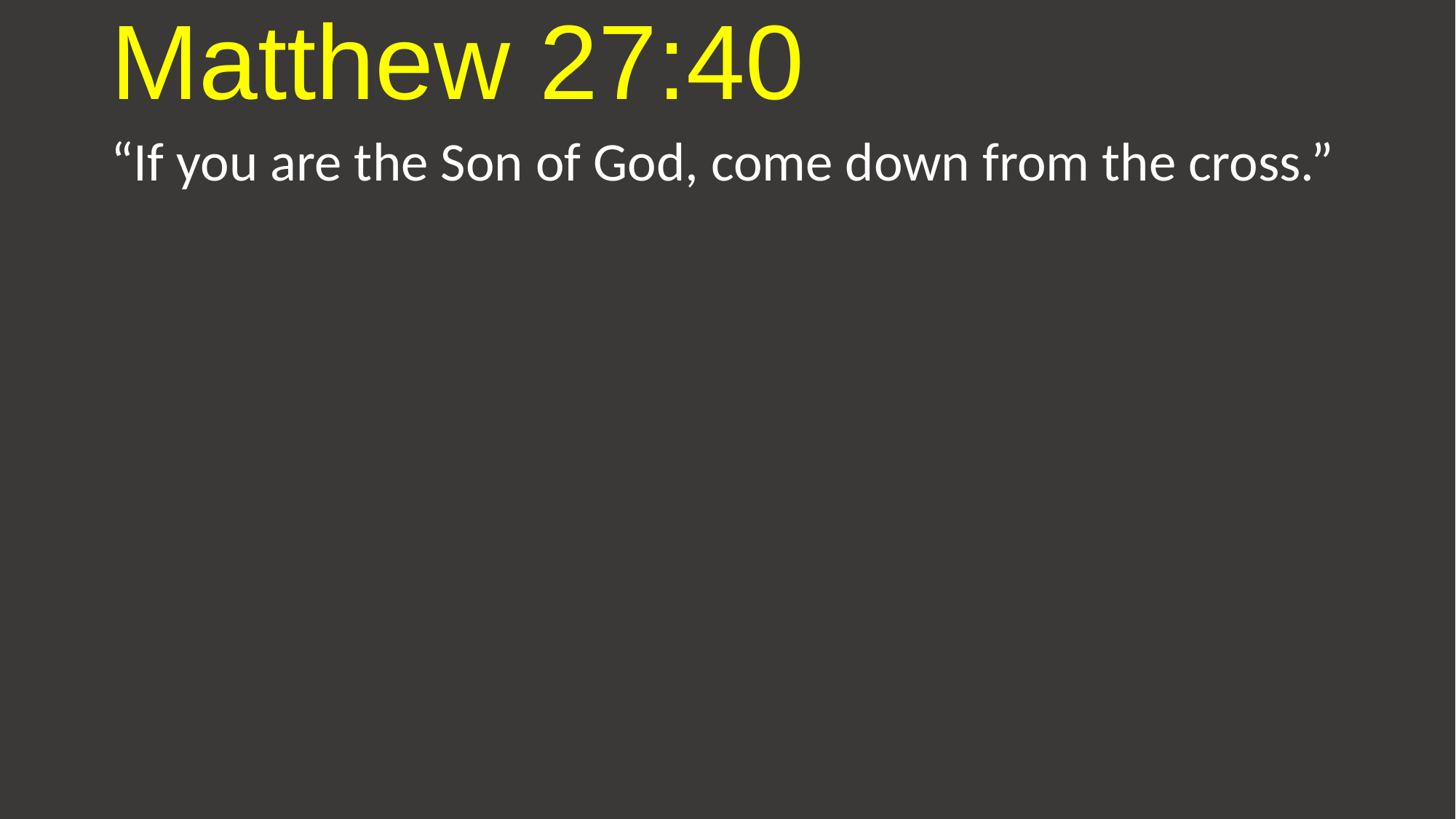

# Matthew 27:40
“If you are the Son of God, come down from the cross.”